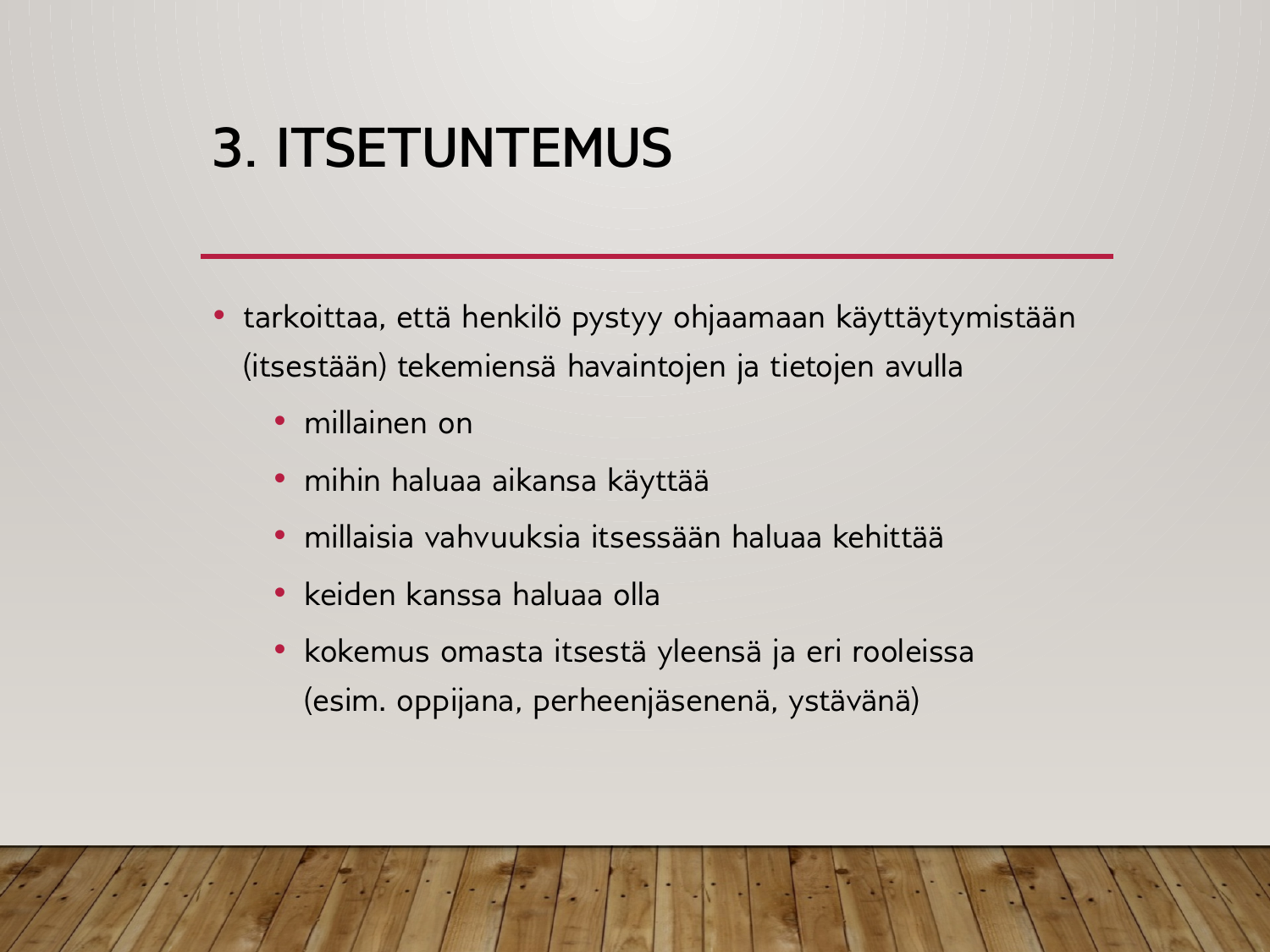

# 3. Itsetuntemus
tarkoittaa, että henkilö pystyy ohjaamaan käyttäytymistään (itsestään) tekemiensä havaintojen ja tietojen avulla
millainen on
mihin haluaa aikansa käyttää
millaisia vahvuuksia itsessään haluaa kehittää
keiden kanssa haluaa olla
kokemus omasta itsestä yleensä ja eri rooleissa
(esim. oppijana, perheenjäsenenä, ystävänä)